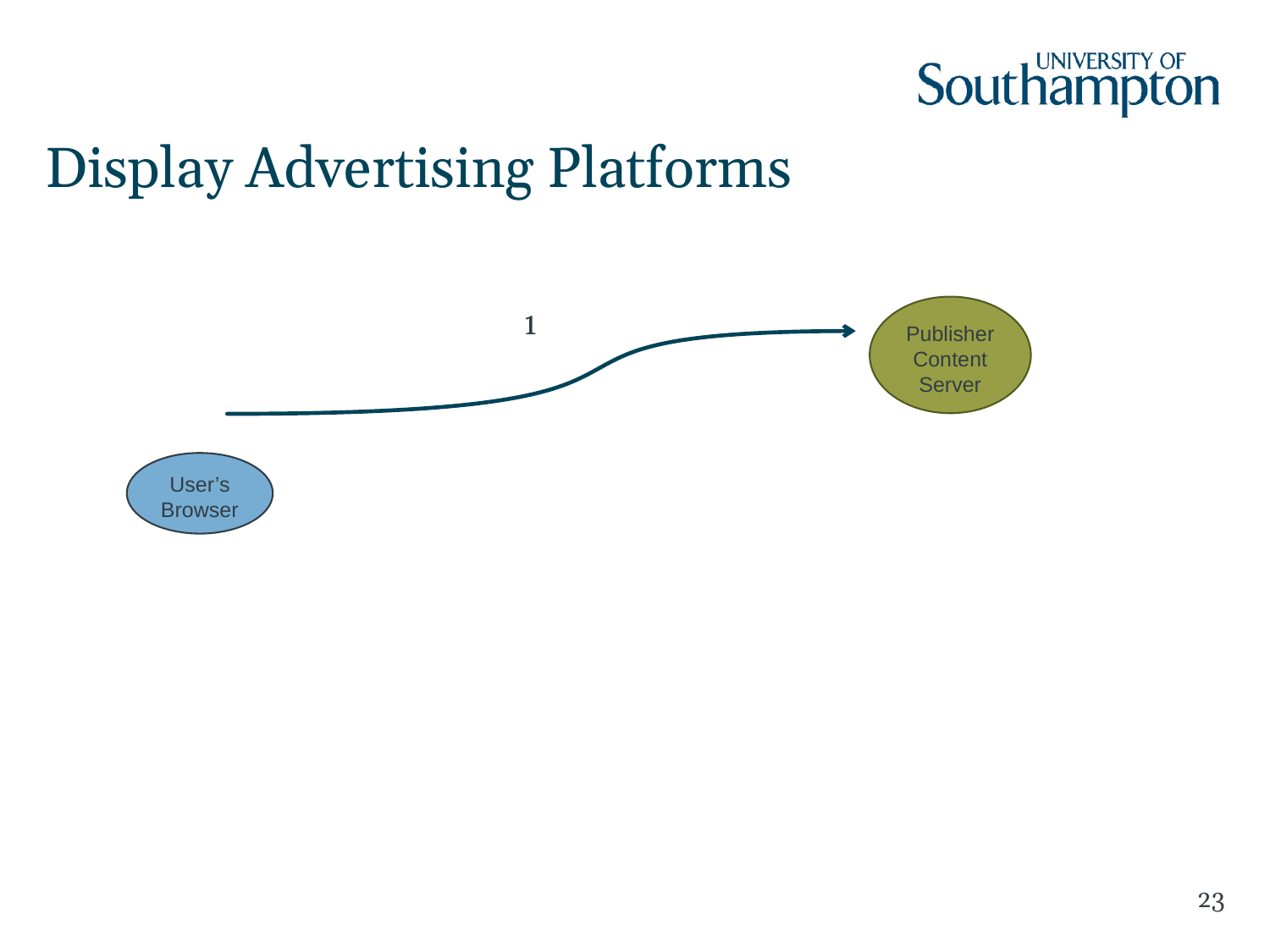

# Display Advertising Platforms

Publisher
Content
Server
1

User’s
Browser
23